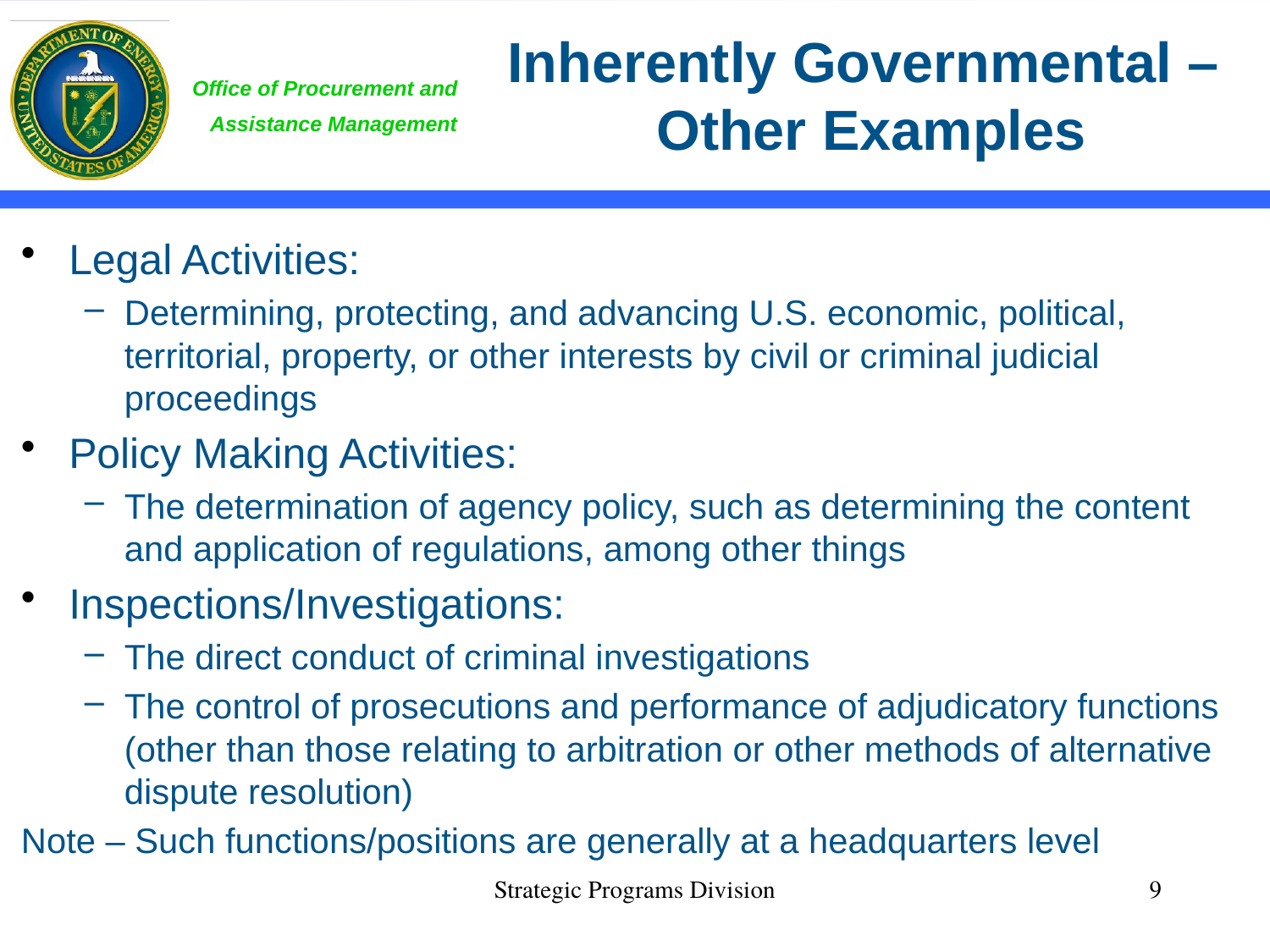

# Inherently Governmental – Other Examples
Legal Activities:
Determining, protecting, and advancing U.S. economic, political, territorial, property, or other interests by civil or criminal judicial proceedings
Policy Making Activities:
The determination of agency policy, such as determining the content and application of regulations, among other things
Inspections/Investigations:
The direct conduct of criminal investigations
The control of prosecutions and performance of adjudicatory functions (other than those relating to arbitration or other methods of alternative dispute resolution)
Note – Such functions/positions are generally at a headquarters level
Strategic Programs Division
9